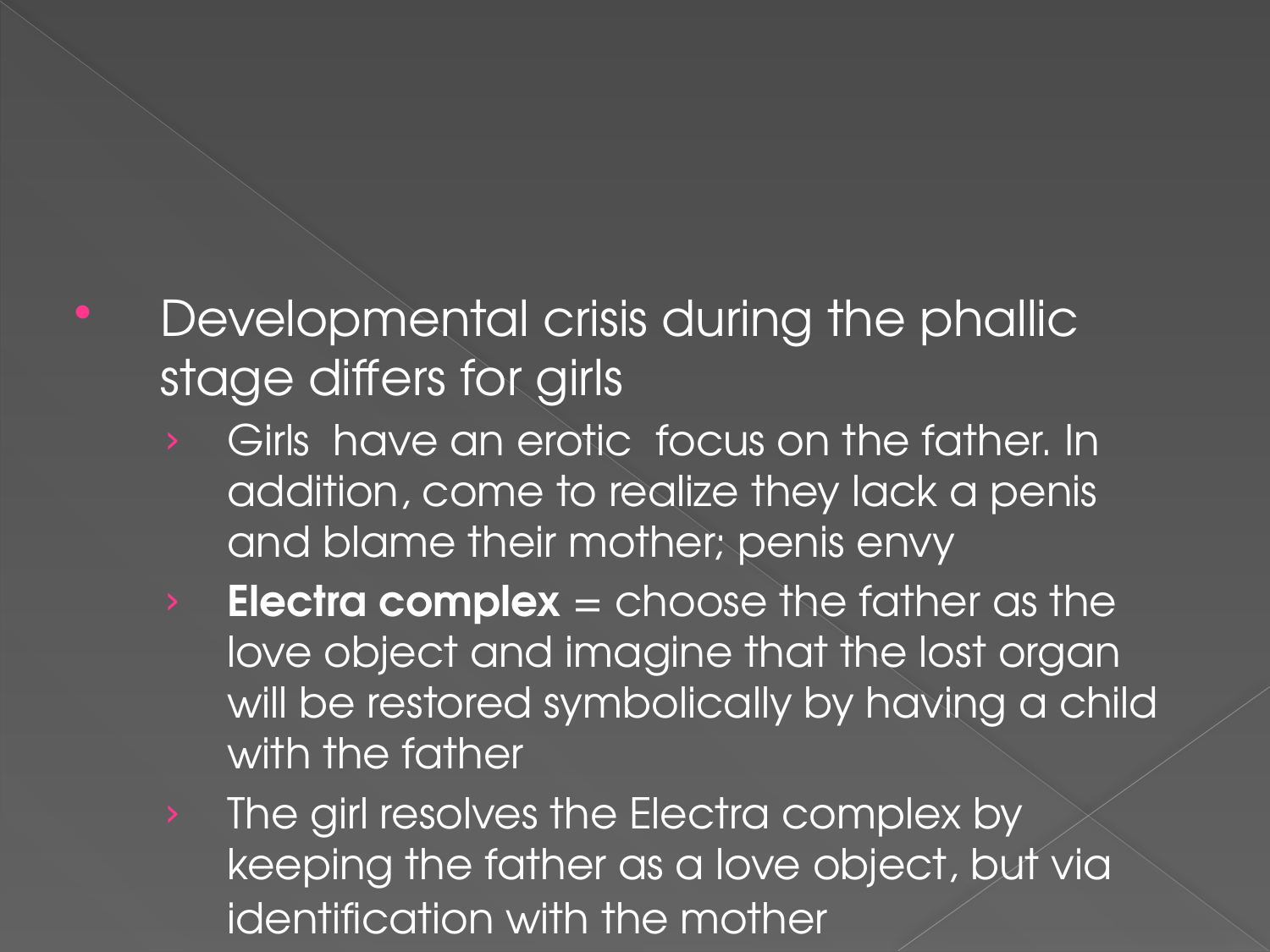

#

Developmental crisis during the phallic stage differs for girls
Girls  have an erotic  focus on the father. In addition, come to realize they lack a penis and blame their mother; penis envy
Electra complex = choose the father as the love object and imagine that the lost organ will be restored symbolically by having a child with the father
The girl resolves the Electra complex by keeping the father as a love object, but via identification with the mother